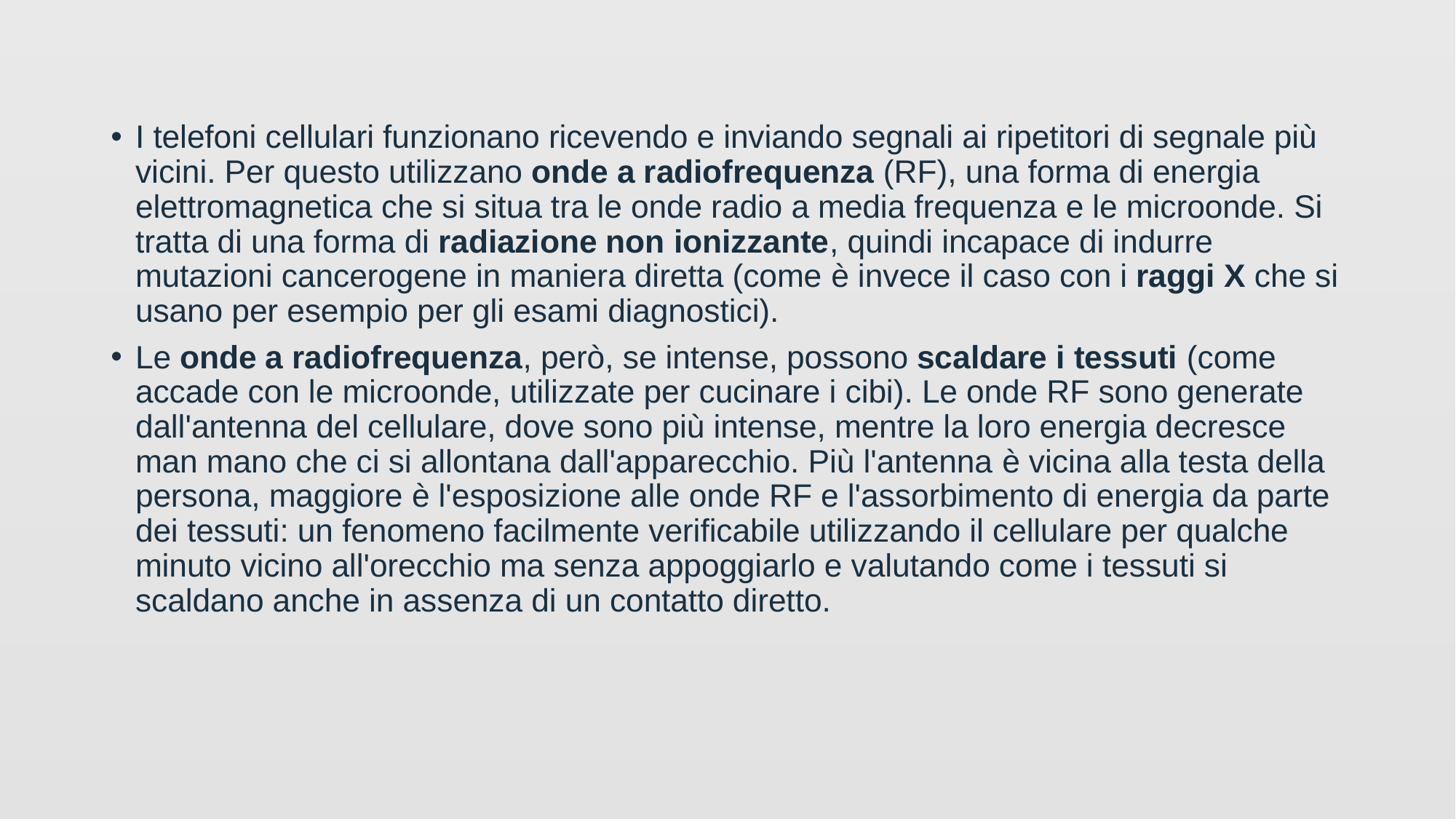

I telefoni cellulari funzionano ricevendo e inviando segnali ai ripetitori di segnale più vicini. Per questo utilizzano onde a radiofrequenza (RF), una forma di energia elettromagnetica che si situa tra le onde radio a media frequenza e le microonde. Si tratta di una forma di radiazione non ionizzante, quindi incapace di indurre mutazioni cancerogene in maniera diretta (come è invece il caso con i raggi X che si usano per esempio per gli esami diagnostici).
Le onde a radiofrequenza, però, se intense, possono scaldare i tessuti (come accade con le microonde, utilizzate per cucinare i cibi). Le onde RF sono generate dall'antenna del cellulare, dove sono più intense, mentre la loro energia decresce man mano che ci si allontana dall'apparecchio. Più l'antenna è vicina alla testa della persona, maggiore è l'esposizione alle onde RF e l'assorbimento di energia da parte dei tessuti: un fenomeno facilmente verificabile utilizzando il cellulare per qualche minuto vicino all'orecchio ma senza appoggiarlo e valutando come i tessuti si scaldano anche in assenza di un contatto diretto.